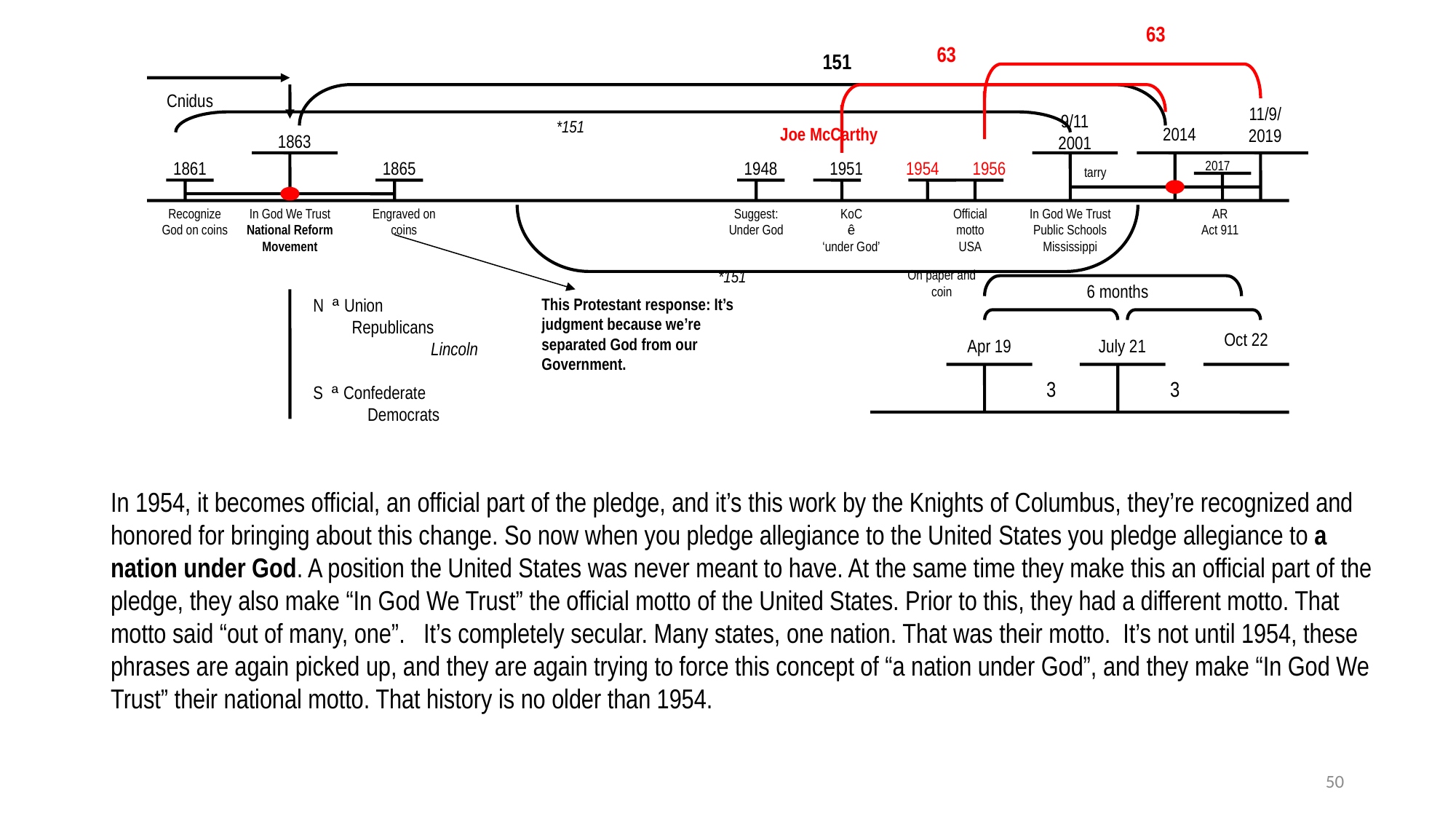

63

63
151

Cnidus

11/9/
2019

9/11
2001
*151
Joe McCarthy
2014
1863
1861

1865
1948
1951
1954
1956

2017

tarry

Recognize
God on coins

In God We Trust
National Reform Movement

Engraved on coins
Suggest:
Under God
KoC
ê
‘under God’
Official motto
USA
In God We Trust
Public Schools
Mississippi
AR
Act 911

*151
On paper and coin

6 months

N  ª Union
         Republicans
	  Lincoln

S  ª Confederate
             Democrats
This Protestant response: It’s judgment because we’re separated God from our Government.
Oct 22
Apr 19
July 21

3
3

In 1954, it becomes official, an official part of the pledge, and it’s this work by the Knights of Columbus, they’re recognized and honored for bringing about this change. So now when you pledge allegiance to the United States you pledge allegiance to a nation under God. A position the United States was never meant to have. At the same time they make this an official part of the pledge, they also make “In God We Trust” the official motto of the United States. Prior to this, they had a different motto. That motto said “out of many, one”.   It’s completely secular. Many states, one nation. That was their motto.  It’s not until 1954, these phrases are again picked up, and they are again trying to force this concept of “a nation under God”, and they make “In God We Trust” their national motto. That history is no older than 1954.
50